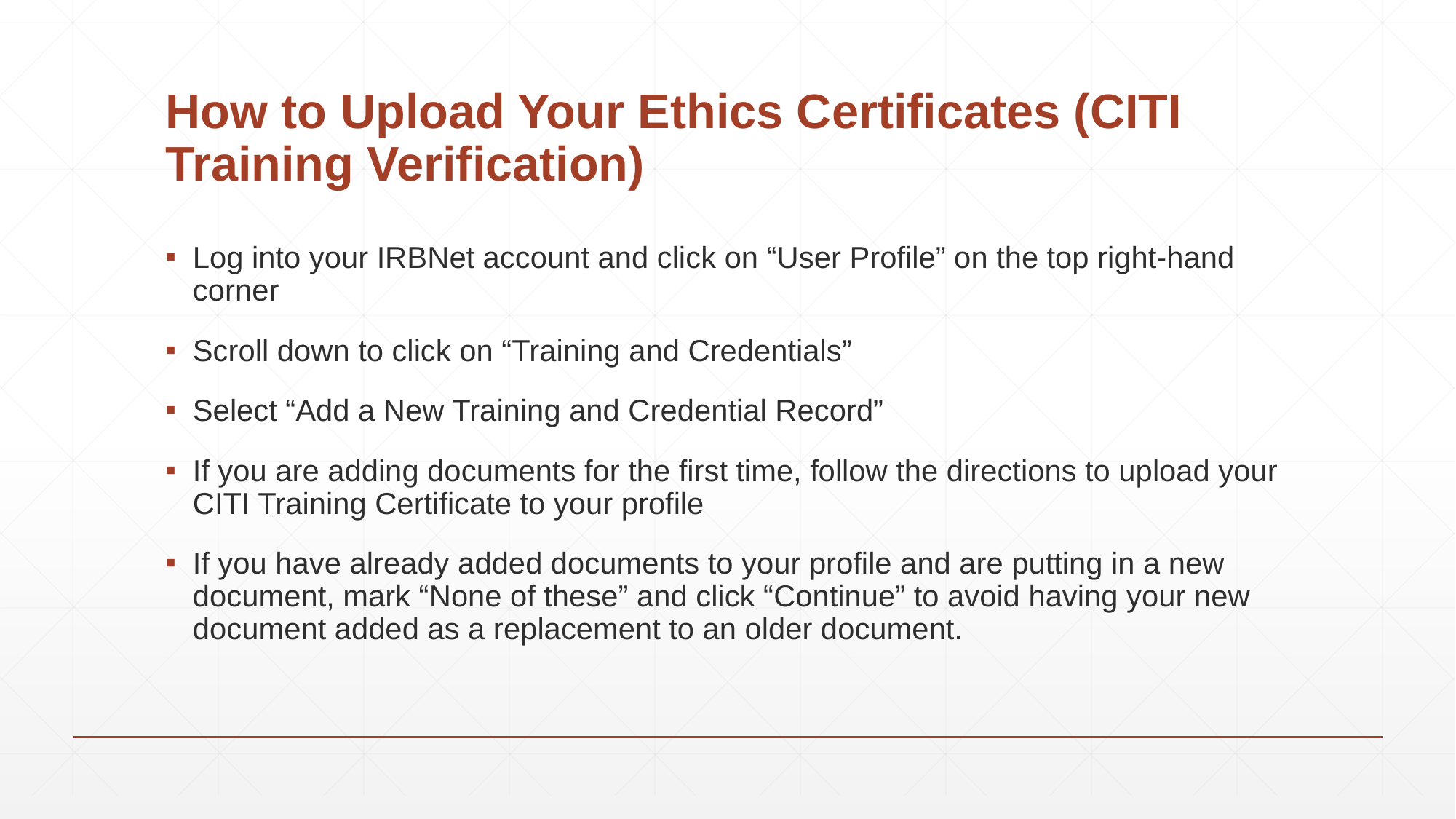

# How to Upload Your Ethics Certificates (CITI Training Verification)
Log into your IRBNet account and click on “User Profile” on the top right-hand corner
Scroll down to click on “Training and Credentials”
Select “Add a New Training and Credential Record”
If you are adding documents for the first time, follow the directions to upload your CITI Training Certificate to your profile
If you have already added documents to your profile and are putting in a new document, mark “None of these” and click “Continue” to avoid having your new document added as a replacement to an older document.